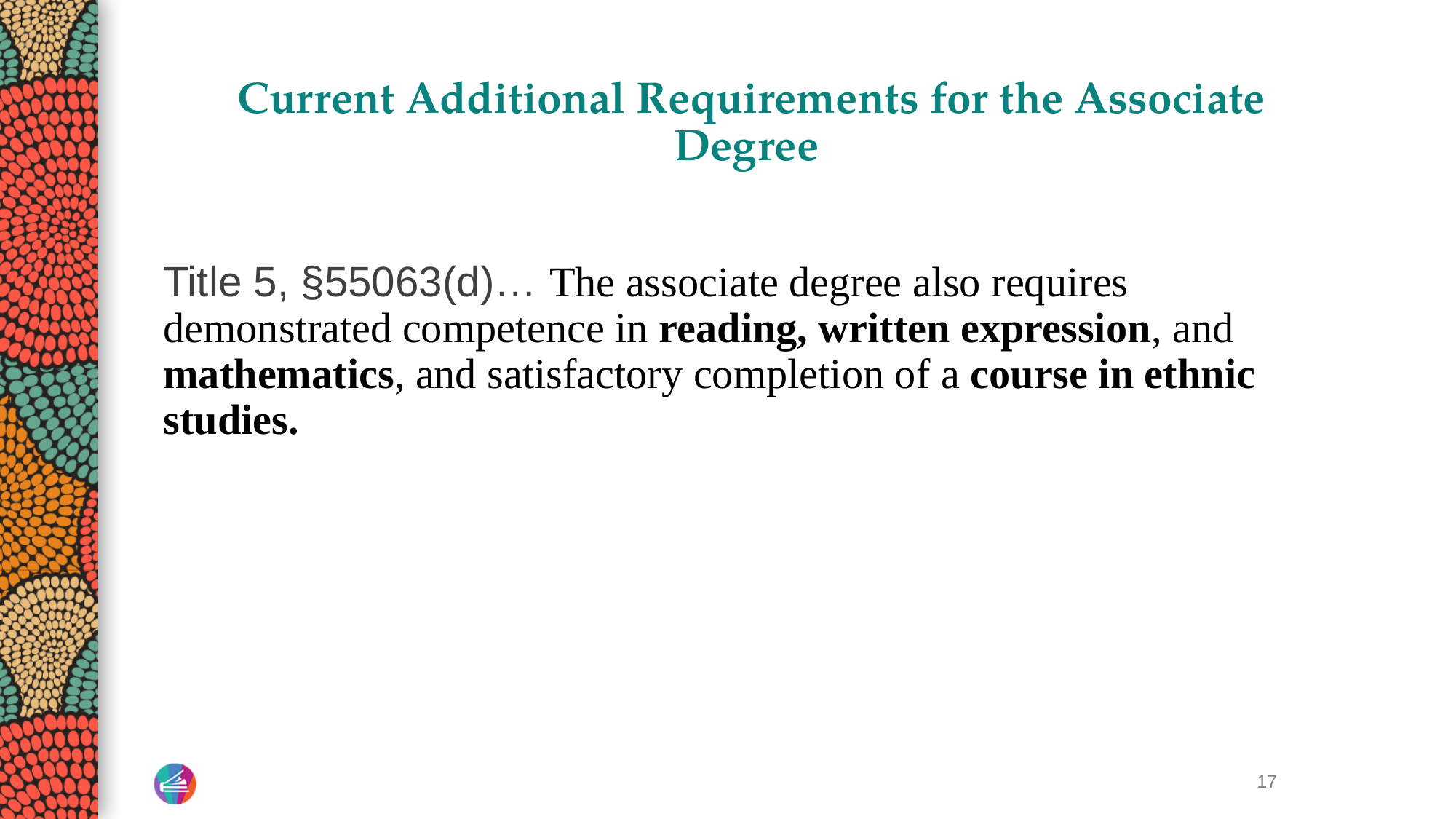

# Current Additional Requirements for the Associate Degree

Title 5, §55063(d)… The associate degree also requires demonstrated competence in reading, written expression, and mathematics, and satisfactory completion of a course in ethnic studies.

17